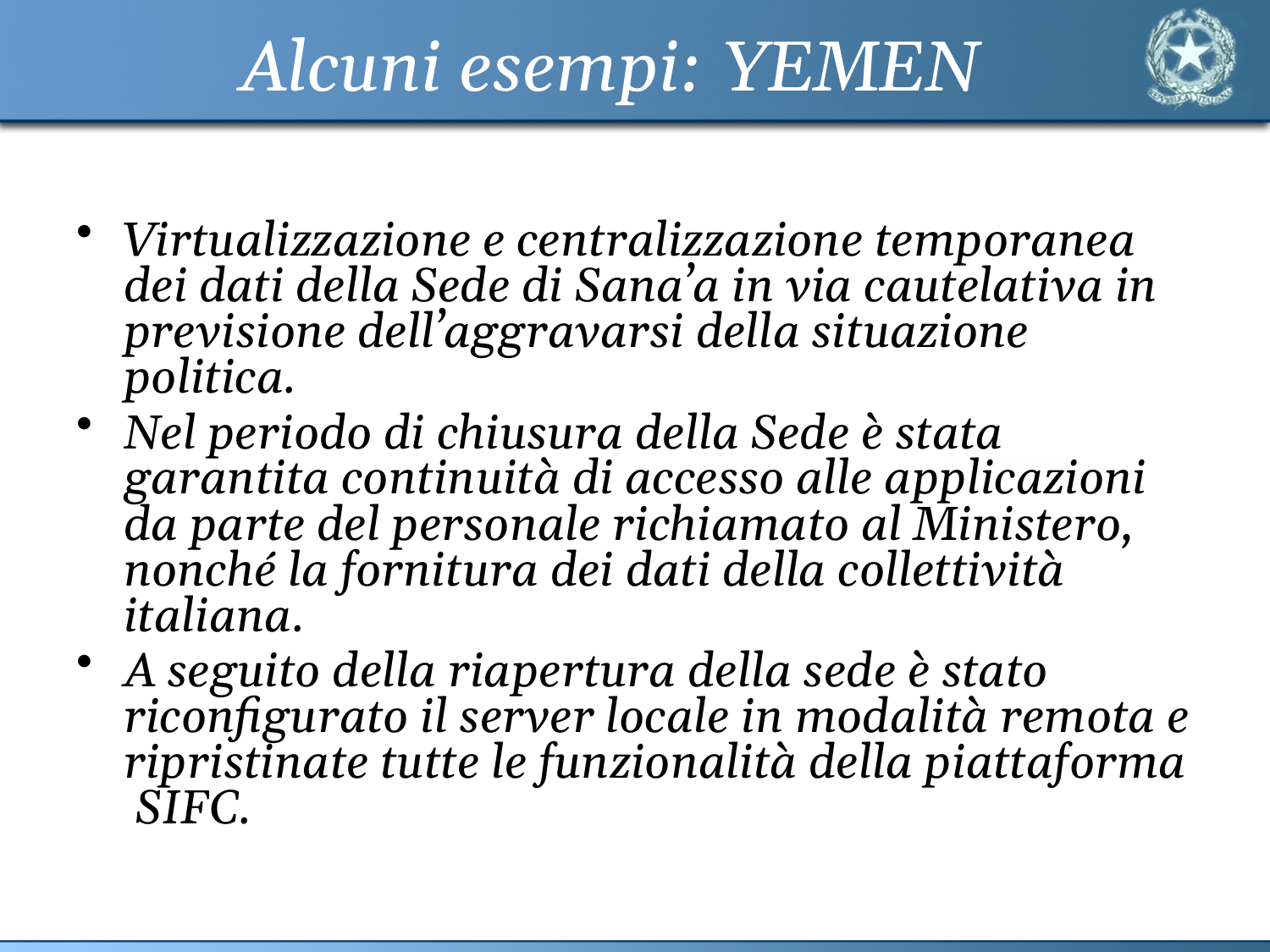

# Alcuni esempi: YEMEN

Virtualizzazione e centralizzazione temporanea dei dati della Sede di Sana’a in via cautelativa in previsione dell’aggravarsi della situazione politica.
Nel periodo di chiusura della Sede è stata garantita continuità di accesso alle applicazioni da parte del personale richiamato al Ministero, nonché la fornitura dei dati della collettività italiana.
A seguito della riapertura della sede è stato riconfigurato il server locale in modalità remota e ripristinate tutte le funzionalità della piattaforma  SIFC.